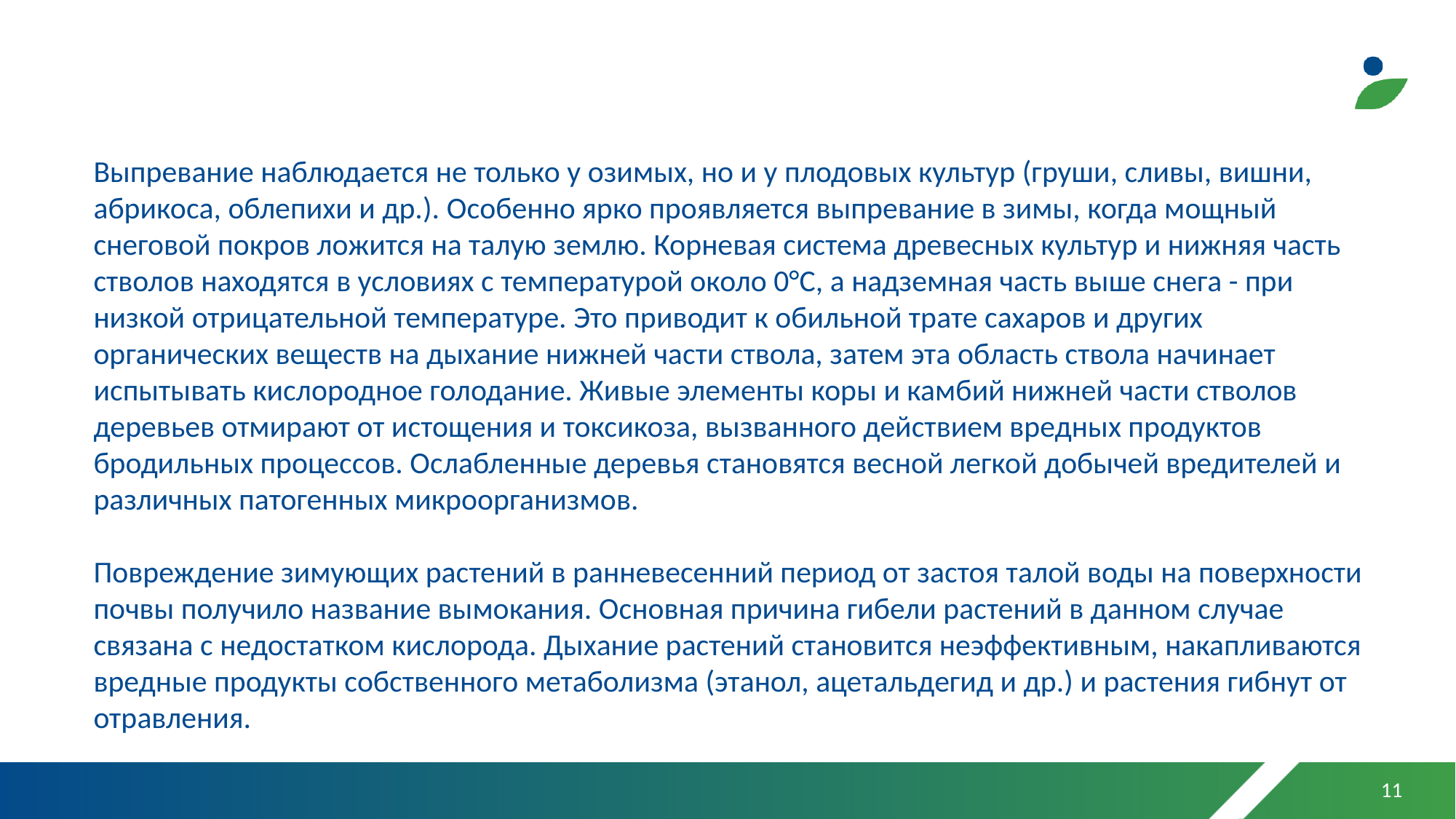

Выпревание наблюдается не только у озимых, но и у плодовых культур (груши, сливы, вишни, абрикоса, облепихи и др.). Особенно ярко проявляется выпревание в зимы, когда мощный снеговой покров ложится на талую землю. Корневая система древесных культур и нижняя часть стволов находятся в условиях с температурой около 0°С, а надземная часть выше снега - при низкой отрицательной температуре. Это приводит к обильной трате сахаров и других органических веществ на дыхание нижней части ствола, затем эта область ствола начинает испытывать кислородное голодание. Живые элементы коры и камбий нижней части стволов деревьев отмирают от истощения и токсикоза, вызванного действием вредных продуктов бродильных процессов. Ослабленные деревья становятся весной легкой добычей вредителей и различных патогенных микроорганизмов.

Повреждение зимующих растений в ранневесенний период от застоя талой воды на поверхности почвы получило название вымокания. Основная причина гибели растений в данном случае связана с недостатком кислорода. Дыхание растений становится неэффективным, накапливаются вредные продукты собственного метаболизма (этанол, ацетальдегид и др.) и растения гибнут от отравления.
11